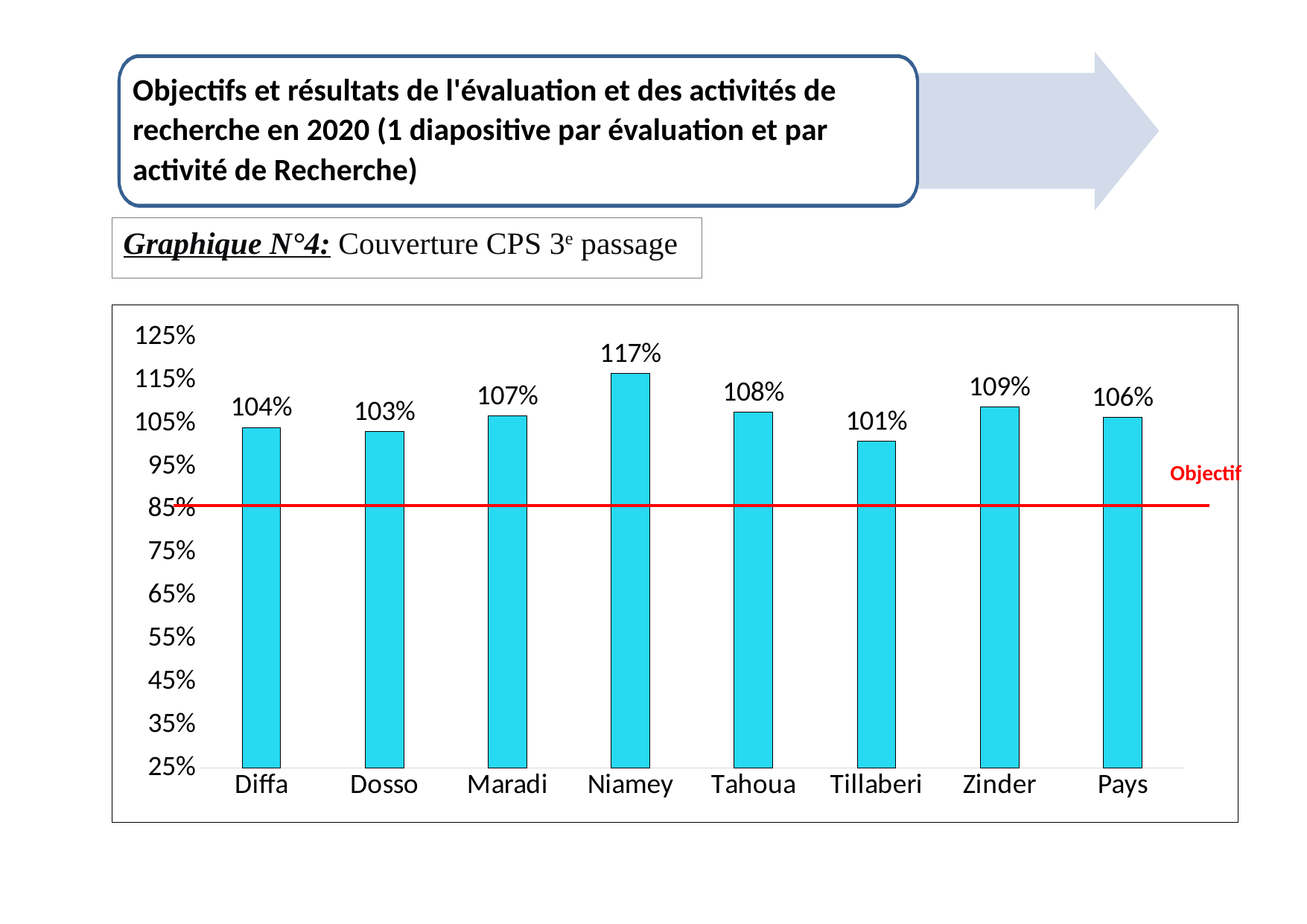

Objectifs et résultats de l'évaluation et des activités de   recherche en 2020 (1 diapositive par évaluation et par activité de Recherche)
Graphique N°4: Couverture CPS 3e passage

### Chart

| Category |  |
|---|---|
| Diffa | 1.0406120489071937 |
| Dosso | 1.0307756243152373 |
| Maradi | 1.067402802570835 |
| Niamey | 1.1655731235046003 |
| Tahoua | 1.0761783513690053 |
| Tillaberi | 1.008209540949955 |
| Zinder | 1.0884111218516466 |
| Pays | 1.0641641566719924 |
Objectif